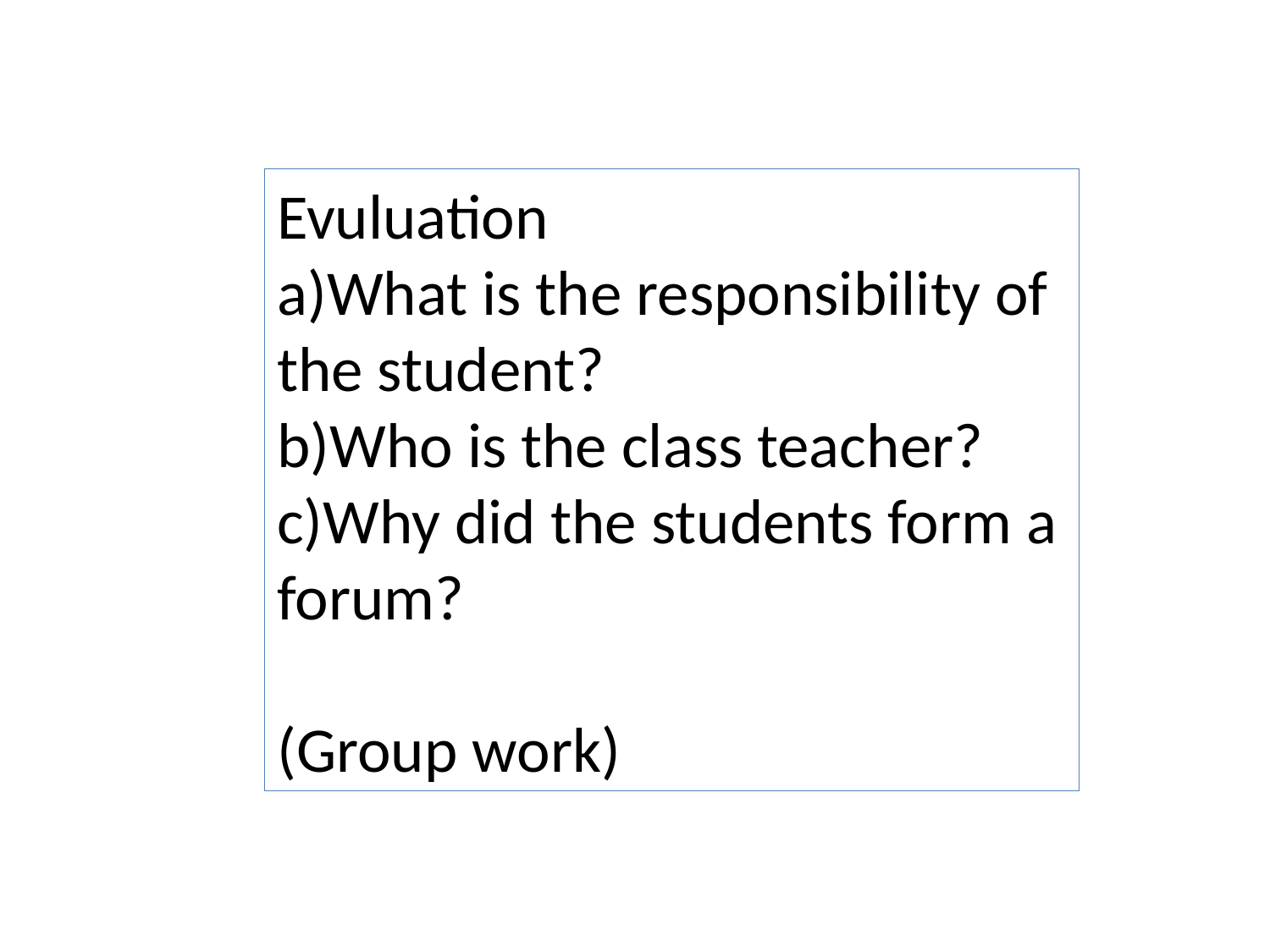

Evuluation
a)What is the responsibility of the student?
b)Who is the class teacher?
c)Why did the students form a forum?

(Group work)